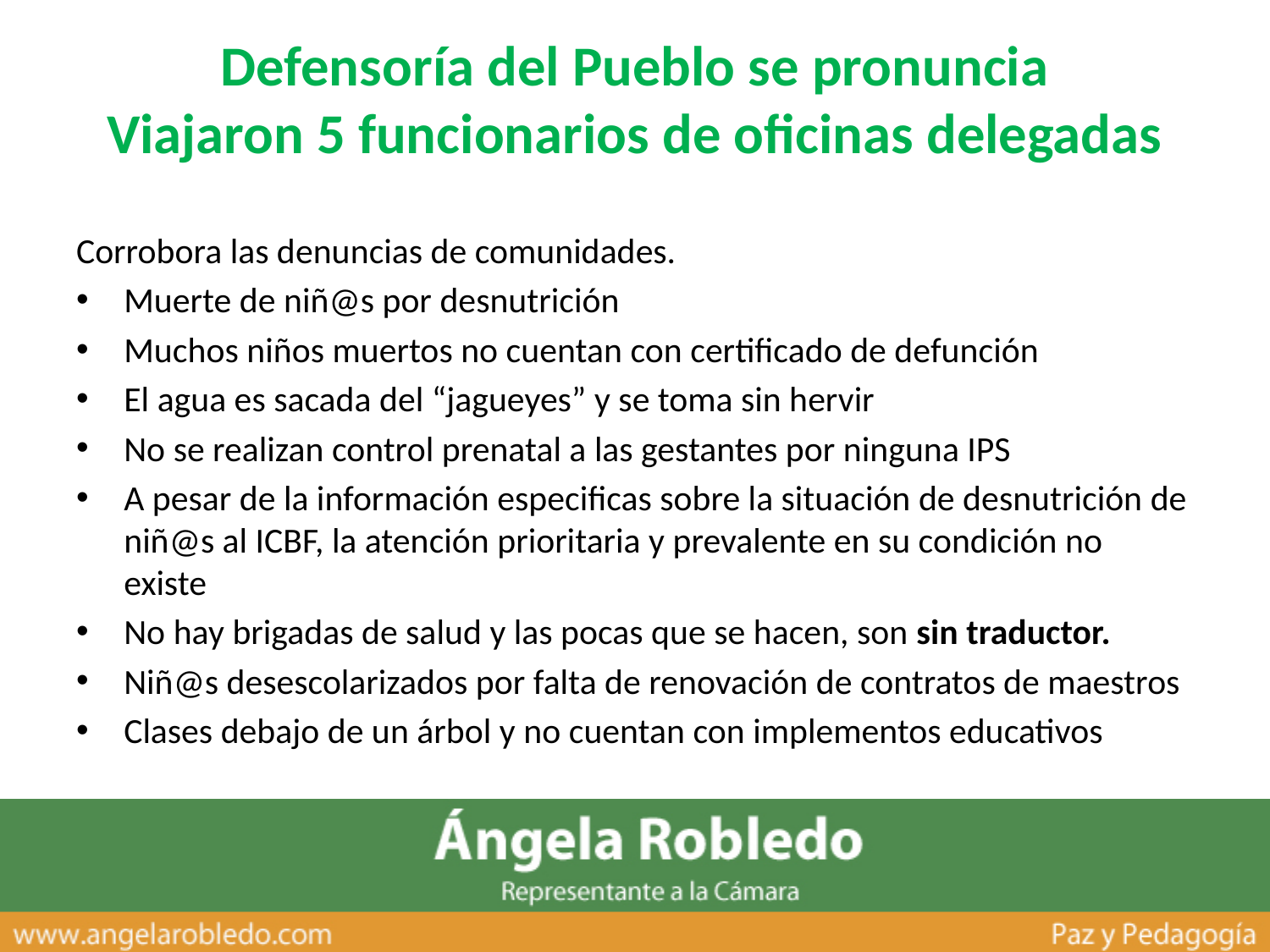

# Defensoría del Pueblo se pronuncia Viajaron 5 funcionarios de oficinas delegadas
Corrobora las denuncias de comunidades.
Muerte de niñ@s por desnutrición
Muchos niños muertos no cuentan con certificado de defunción
El agua es sacada del “jagueyes” y se toma sin hervir
No se realizan control prenatal a las gestantes por ninguna IPS
A pesar de la información especificas sobre la situación de desnutrición de niñ@s al ICBF, la atención prioritaria y prevalente en su condición no existe
No hay brigadas de salud y las pocas que se hacen, son sin traductor.
Niñ@s desescolarizados por falta de renovación de contratos de maestros
Clases debajo de un árbol y no cuentan con implementos educativos